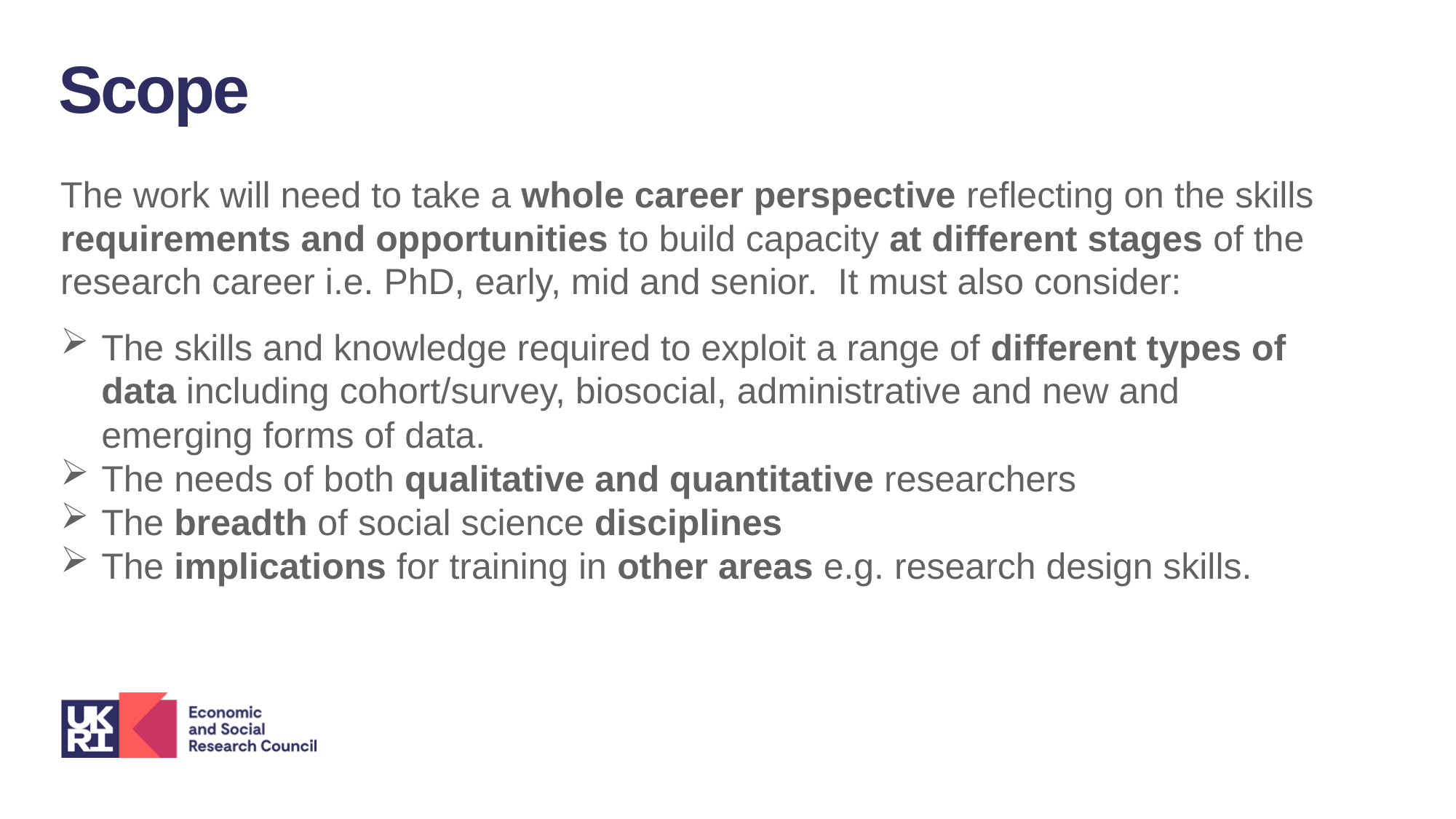

Scope
The work will need to take a whole career perspective reflecting on the skills requirements and opportunities to build capacity at different stages of the research career i.e. PhD, early, mid and senior.  It must also consider:

The skills and knowledge required to exploit a range of different types of data including cohort/survey, biosocial, administrative and new and emerging forms of data.
The needs of both qualitative and quantitative researchers
The breadth of social science disciplines
The implications for training in other areas e.g. research design skills.